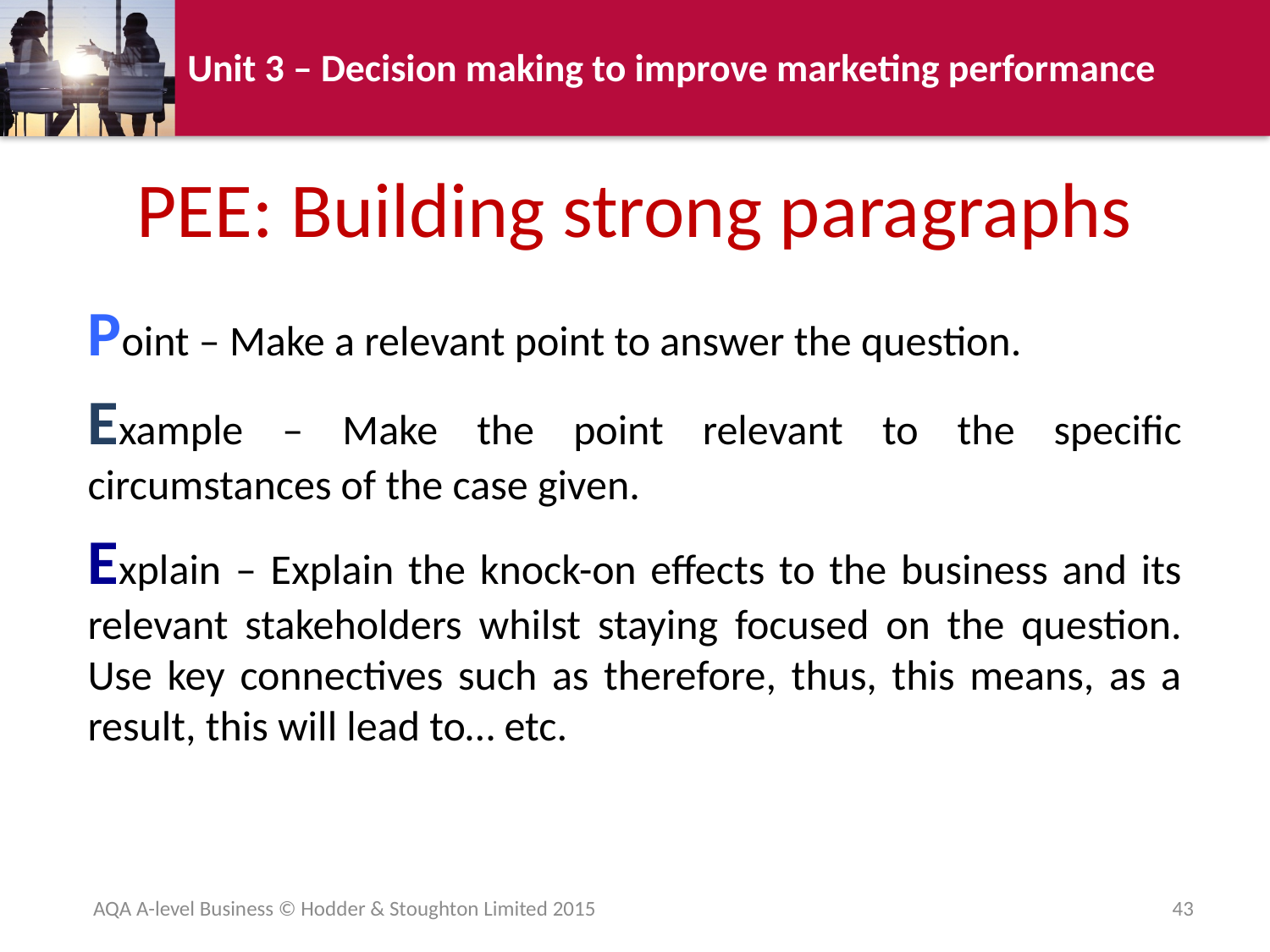

PEE: Building strong paragraphs
Point – Make a relevant point to answer the question.
Example – Make the point relevant to the specific circumstances of the case given.
Explain – Explain the knock-on effects to the business and its relevant stakeholders whilst staying focused on the question. Use key connectives such as therefore, thus, this means, as a result, this will lead to… etc.
AQA A-level Business © Hodder & Stoughton Limited 2015
43